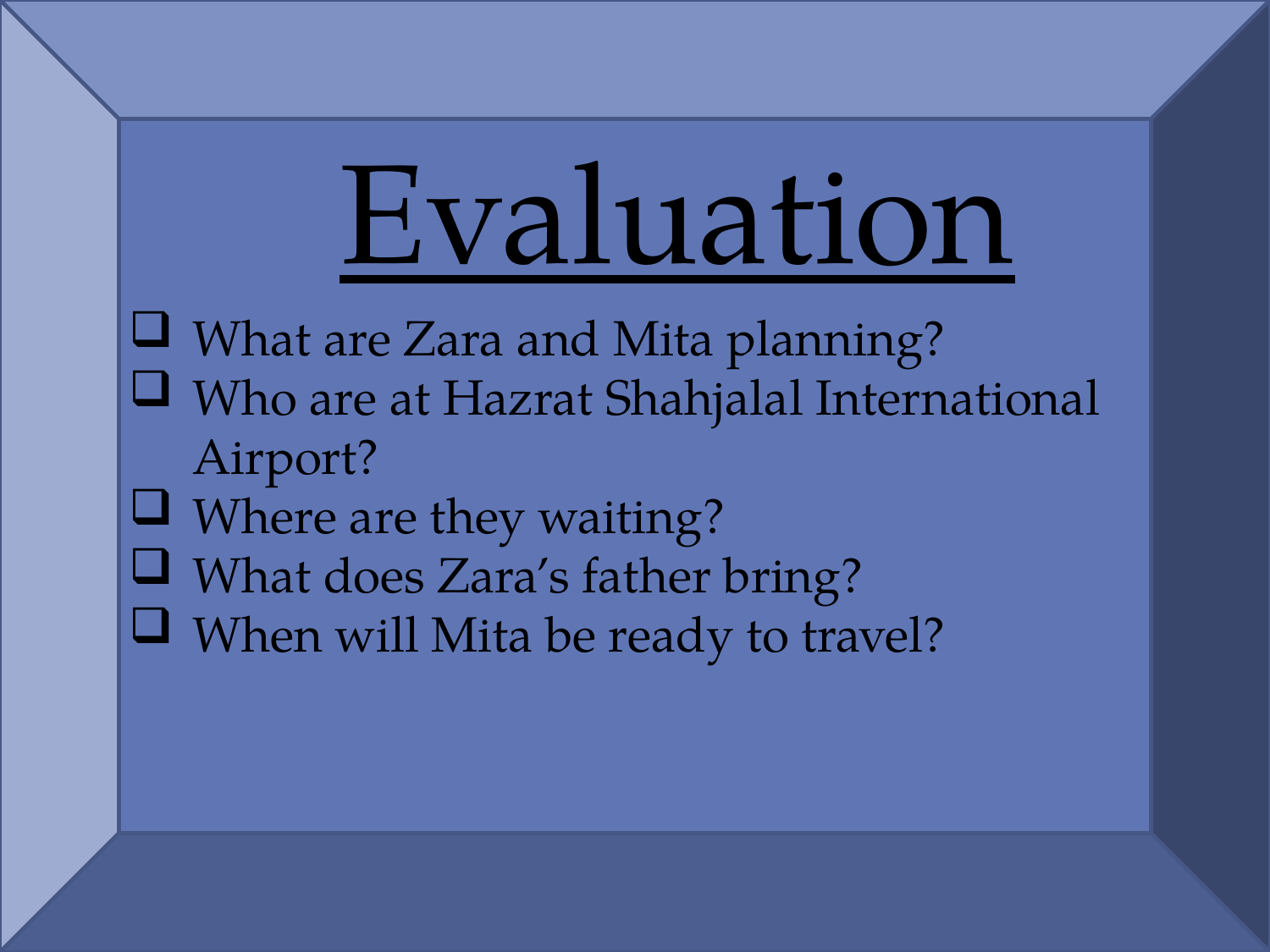

Evaluation
What are Zara and Mita planning?
Who are at Hazrat Shahjalal International Airport?
Where are they waiting?
What does Zara’s father bring?
When will Mita be ready to travel?